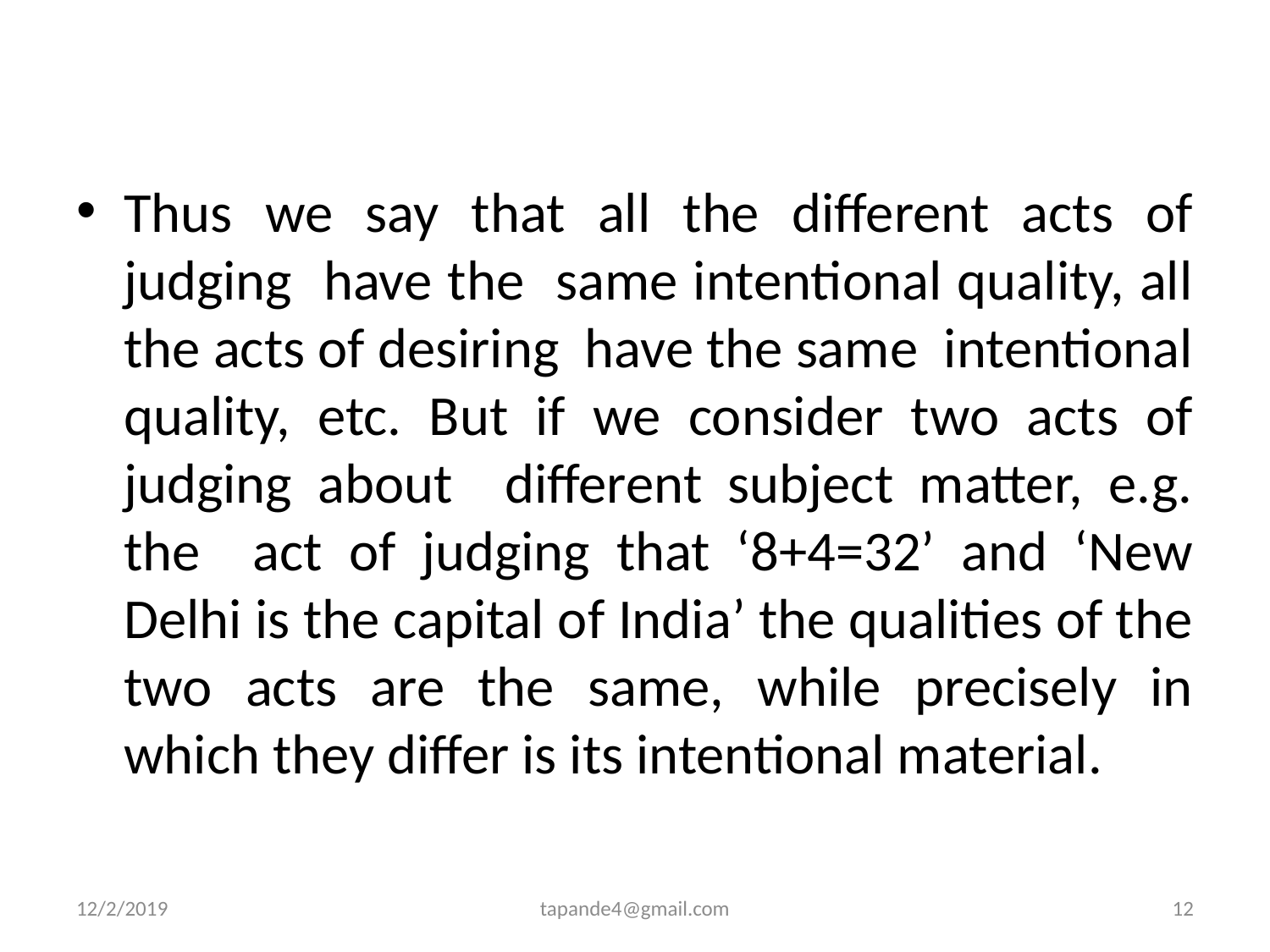

Thus we say that all the different acts of judging  have the  same intentional quality, all the acts of desiring  have the same  intentional quality, etc. But if we consider two acts of judging about  different subject matter, e.g. the  act of judging that ‘8+4=32’ and ‘New Delhi is the capital of India’ the qualities of the two acts are the same, while precisely in which they differ is its intentional material.

12/2/2019
tapande4@gmail.com
12